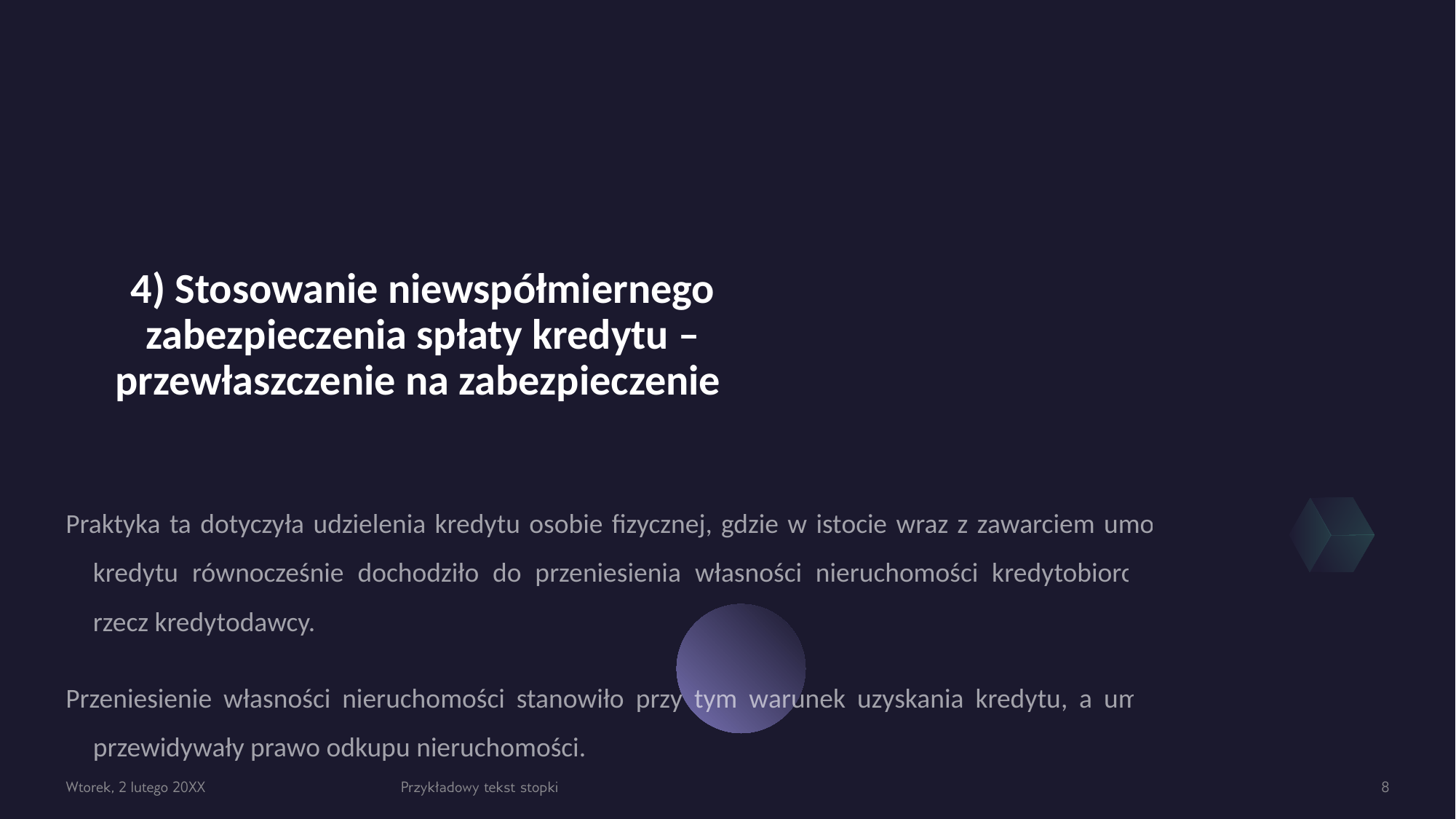

# 4) Stosowanie niewspółmiernego zabezpieczenia spłaty kredytu – przewłaszczenie na zabezpieczenie
Praktyka ta dotyczyła udzielenia kredytu osobie fizycznej, gdzie w istocie wraz z zawarciem umowy kredytu równocześnie dochodziło do przeniesienia własności nieruchomości kredytobiorcy na rzecz kredytodawcy.
Przeniesienie własności nieruchomości stanowiło przy tym warunek uzyskania kredytu, a umowy przewidywały prawo odkupu nieruchomości.

Wtorek, 2 lutego 20XX
Przykładowy tekst stopki
8